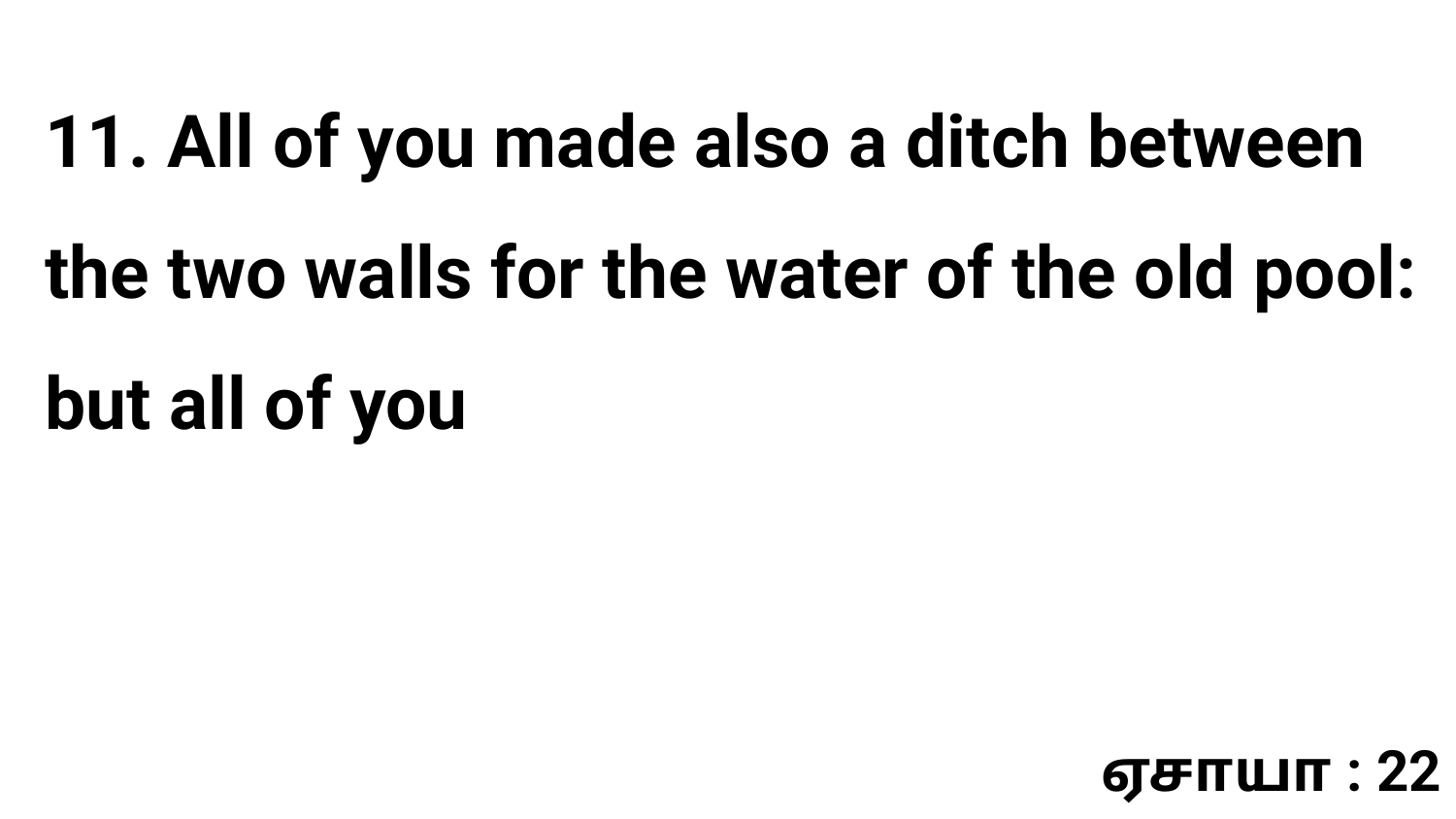

11. All of you made also a ditch between the two walls for the water of the old pool: but all of you
ஏசாயா : 22